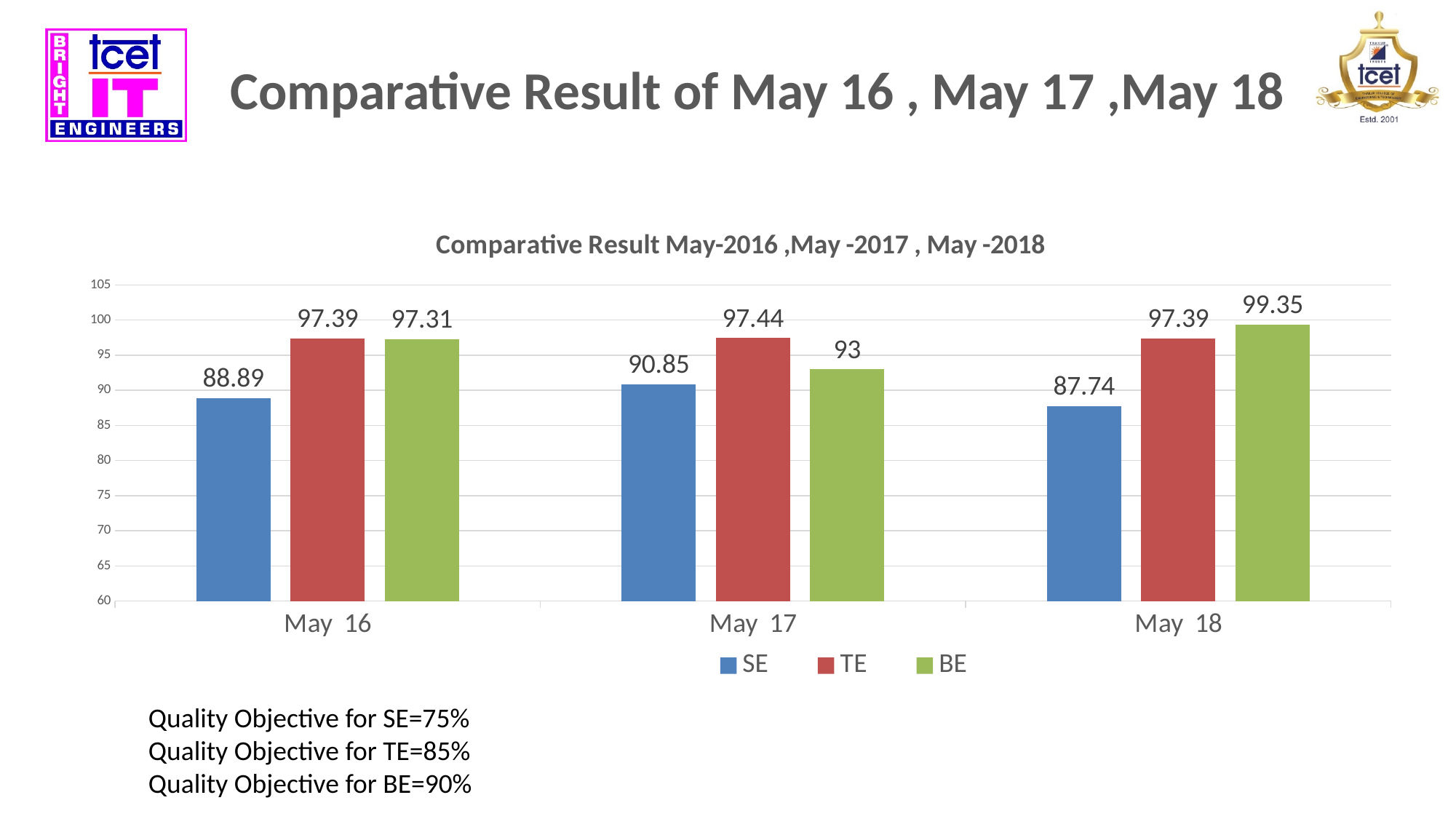

# Comparative Result of May 16 , May 17 ,May 18

### Chart: Comparative Result May-2016 ,May -2017 , May -2018

| Category | SE | TE | BE |
|---|---|---|---|
| May  16 | 88.89 | 97.39 | 97.31 |
| May  17 | 90.85 | 97.44 | 93.0 |
| May  18 | 87.74 | 97.39 | 99.35 |
Quality Objective for SE=75%
Quality Objective for TE=85%
Quality Objective for BE=90%